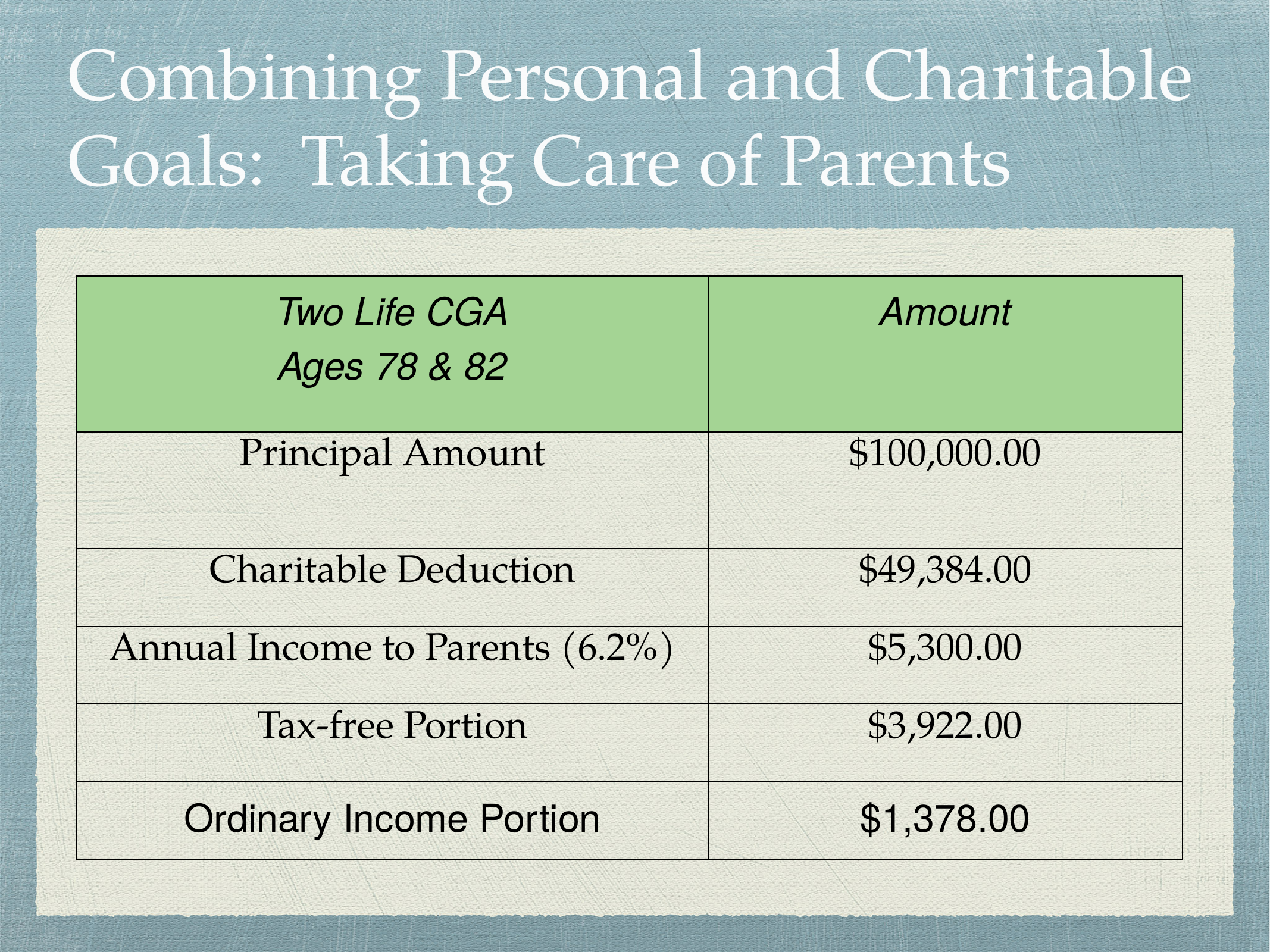

# Combining Personal and Charitable Goals:  Taking Care of Parents
| Two Life CGA Ages 78 & 82 | Amount |
| --- | --- |
| Principal Amount | $100,000.00 |
| Charitable Deduction | $49,384.00 |
| Annual Income to Parents (6.2%) | $5,300.00 |
| Tax-free Portion | $3,922.00 |
| Ordinary Income Portion | $1,378.00 |